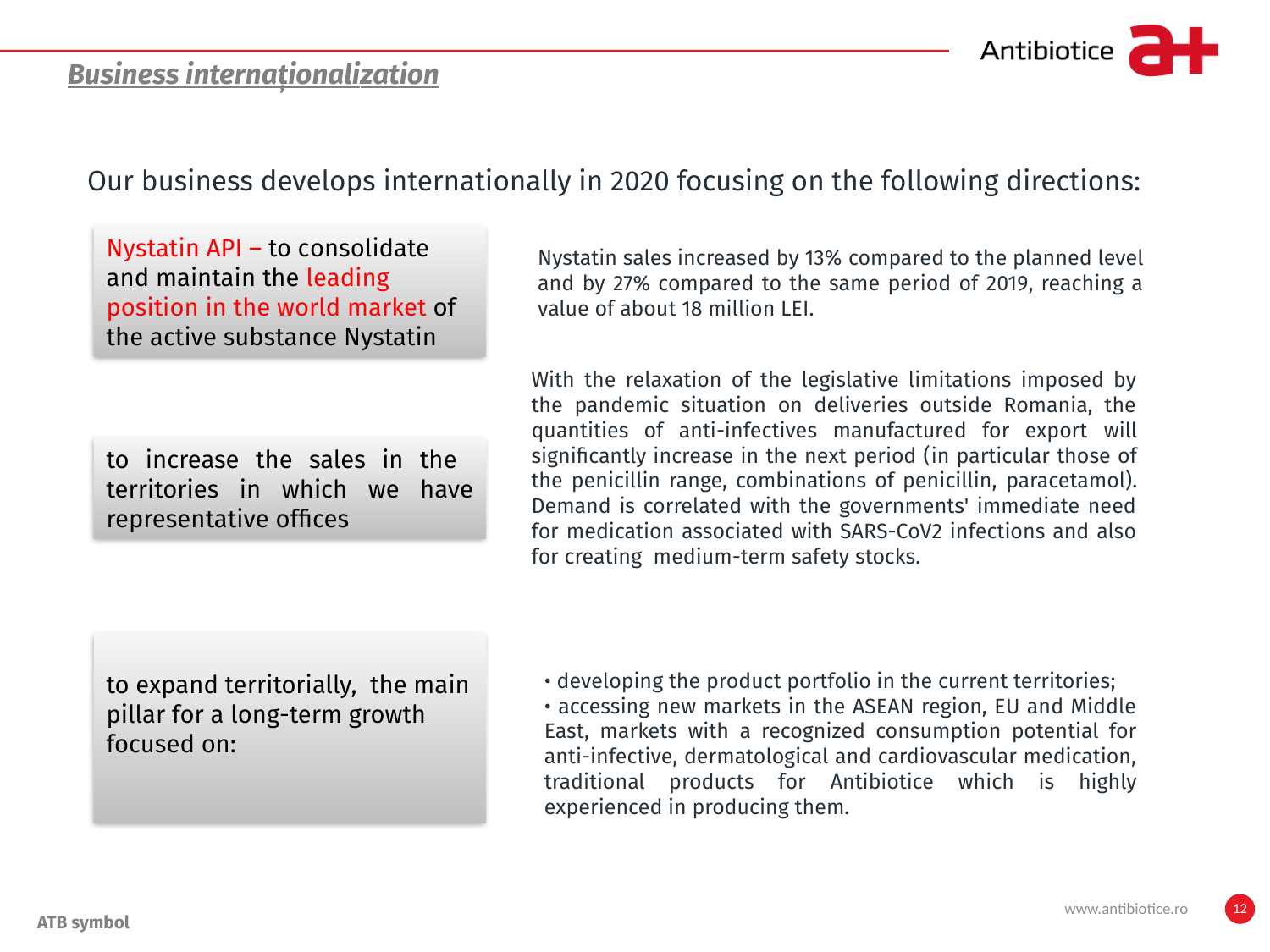

# Business internaționalization
Our business develops internationally in 2020 focusing on the following directions:
Nystatin API – to consolidate and maintain the leading position in the world market of the active substance Nystatin
to increase the sales in the  territories in which we have representative offices

to expand territorially,  the main pillar for a long-term growth focused on:

Nystatin sales increased by 13% compared to the planned level and by 27% compared to the same period of 2019, reaching a value of about 18 million LEI.
With the relaxation of the legislative limitations imposed by the pandemic situation on deliveries outside Romania, the quantities of anti-infectives manufactured for export will significantly increase in the next period (in particular those of the penicillin range, combinations of penicillin, paracetamol). Demand is correlated with the governments' immediate need for medication associated with SARS-CoV2 infections and also for creating  medium-term safety stocks.

• developing the product portfolio in the current territories;
• accessing new markets in the ASEAN region, EU and Middle East, markets with a recognized consumption potential for anti-infective, dermatological and cardiovascular medication, traditional products for Antibiotice which is highly experienced in producing them.
www.antibiotice.ro
12
ATB symbol